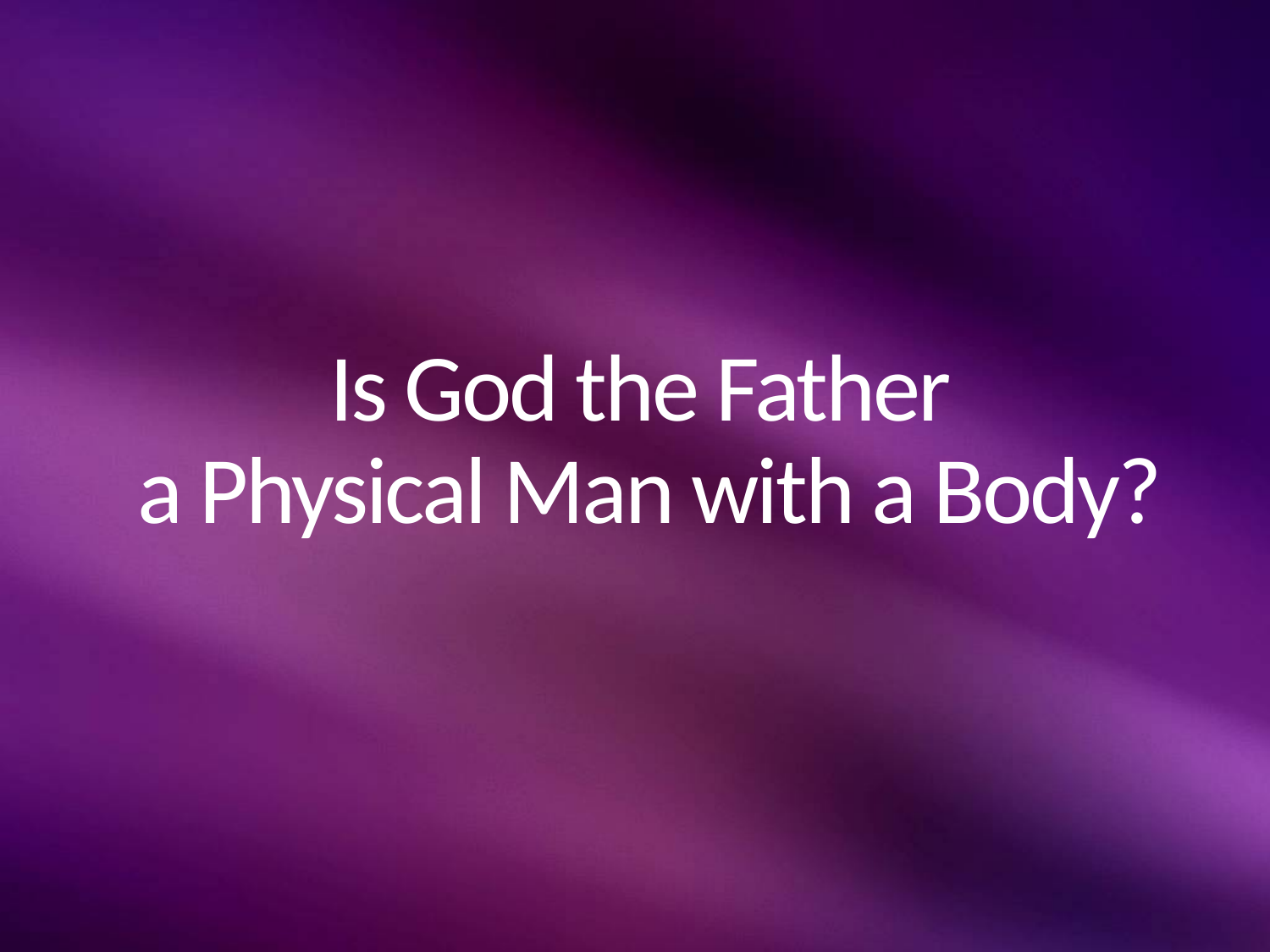

# Is God the Father a Physical Man with a Body?